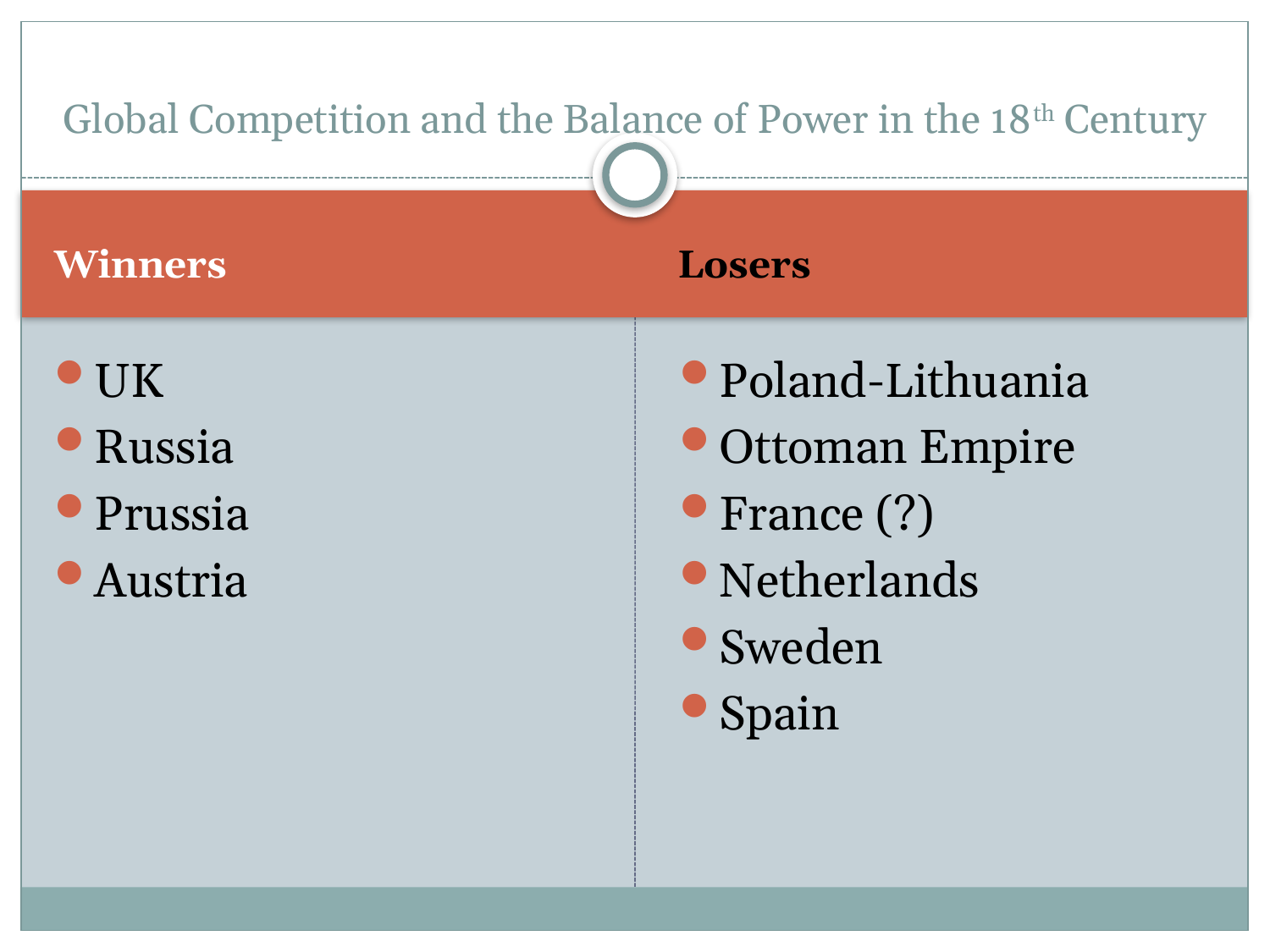

# Global Competition and the Balance of Power in the 18th Century
Winners
Losers
UK
Russia
Prussia
Austria
Poland-Lithuania
Ottoman Empire
France (?)
Netherlands
Sweden
Spain